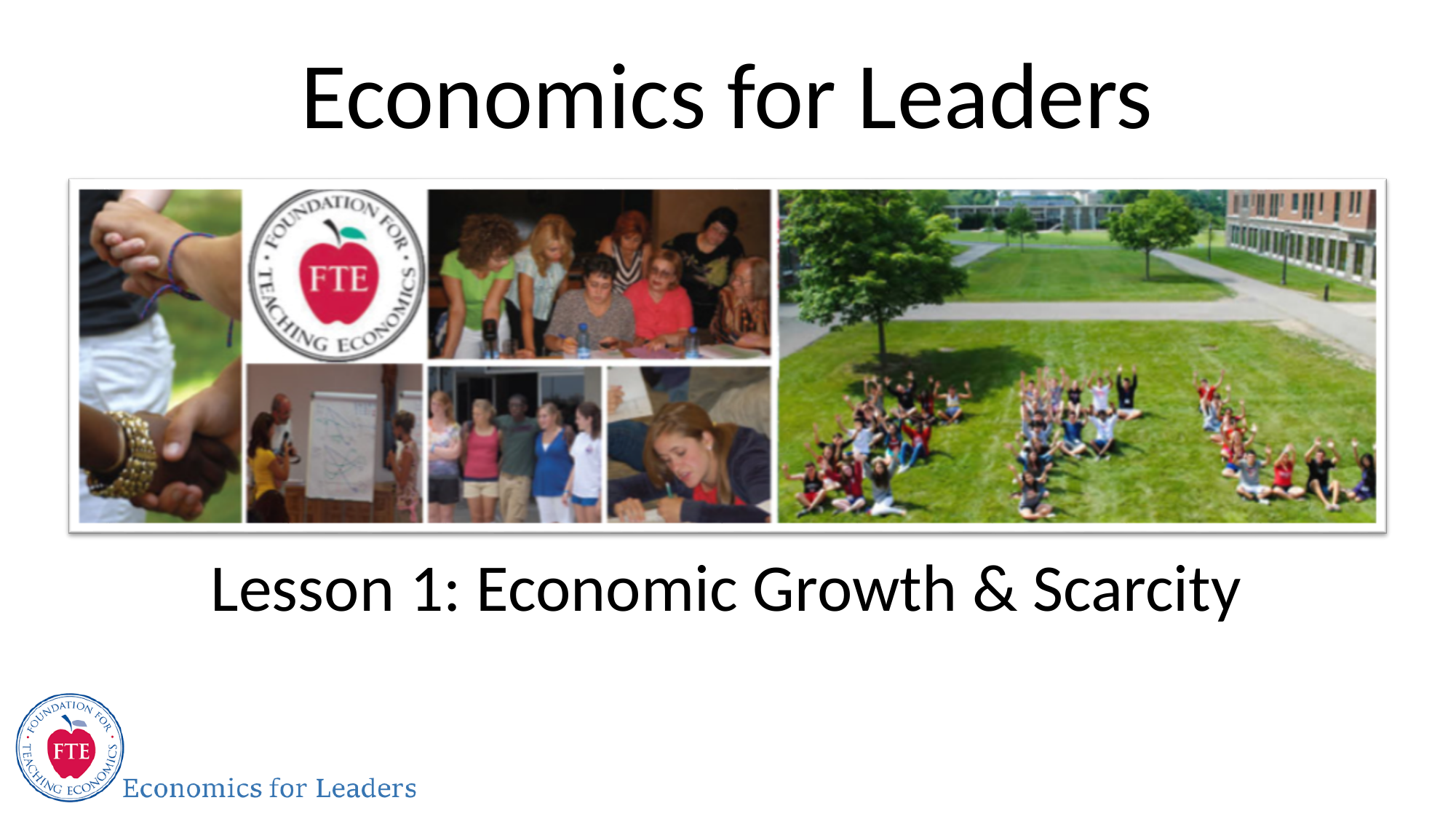

# Economics for Leaders
Lesson 1: Economic Growth & Scarcity